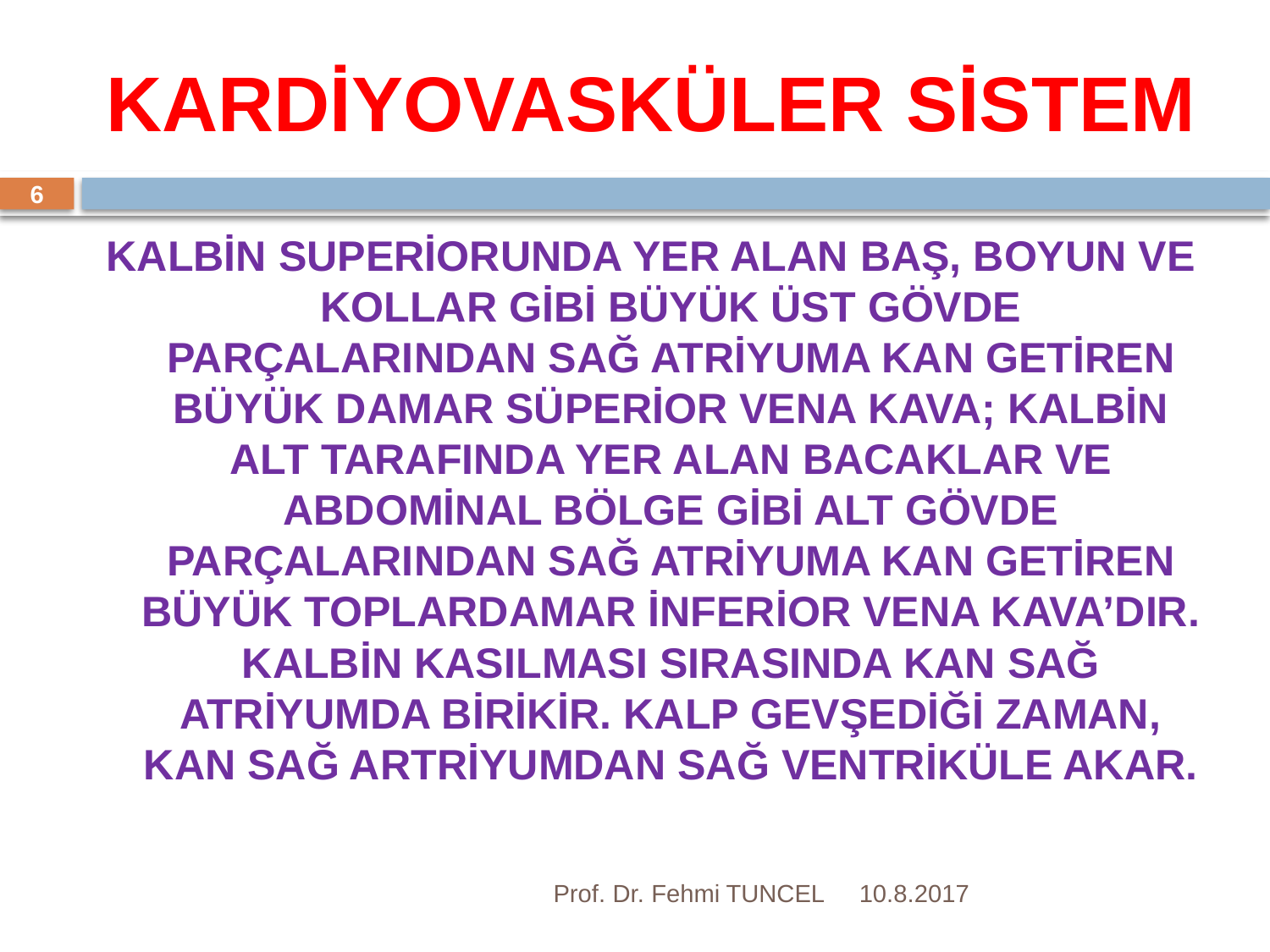

# KARDİYOVASKÜLER SİSTEM
6
KALBİN SUPERİORUNDA YER ALAN BAŞ, BOYUN VE KOLLAR GİBİ BÜYÜK ÜST GÖVDE PARÇALARINDAN SAĞ ATRİYUMA KAN GETİREN BÜYÜK DAMAR SÜPERİOR VENA KAVA; KALBİN ALT TARAFINDA YER ALAN BACAKLAR VE ABDOMİNAL BÖLGE GİBİ ALT GÖVDE PARÇALARINDAN SAĞ ATRİYUMA KAN GETİREN BÜYÜK TOPLARDAMAR İNFERİOR VENA KAVA’DIR. KALBİN KASILMASI SIRASINDA KAN SAĞ ATRİYUMDA BİRİKİR. KALP GEVŞEDİĞİ ZAMAN, KAN SAĞ ARTRİYUMDAN SAĞ VENTRİKÜLE AKAR.
Prof. Dr. Fehmi TUNCEL
10.8.2017